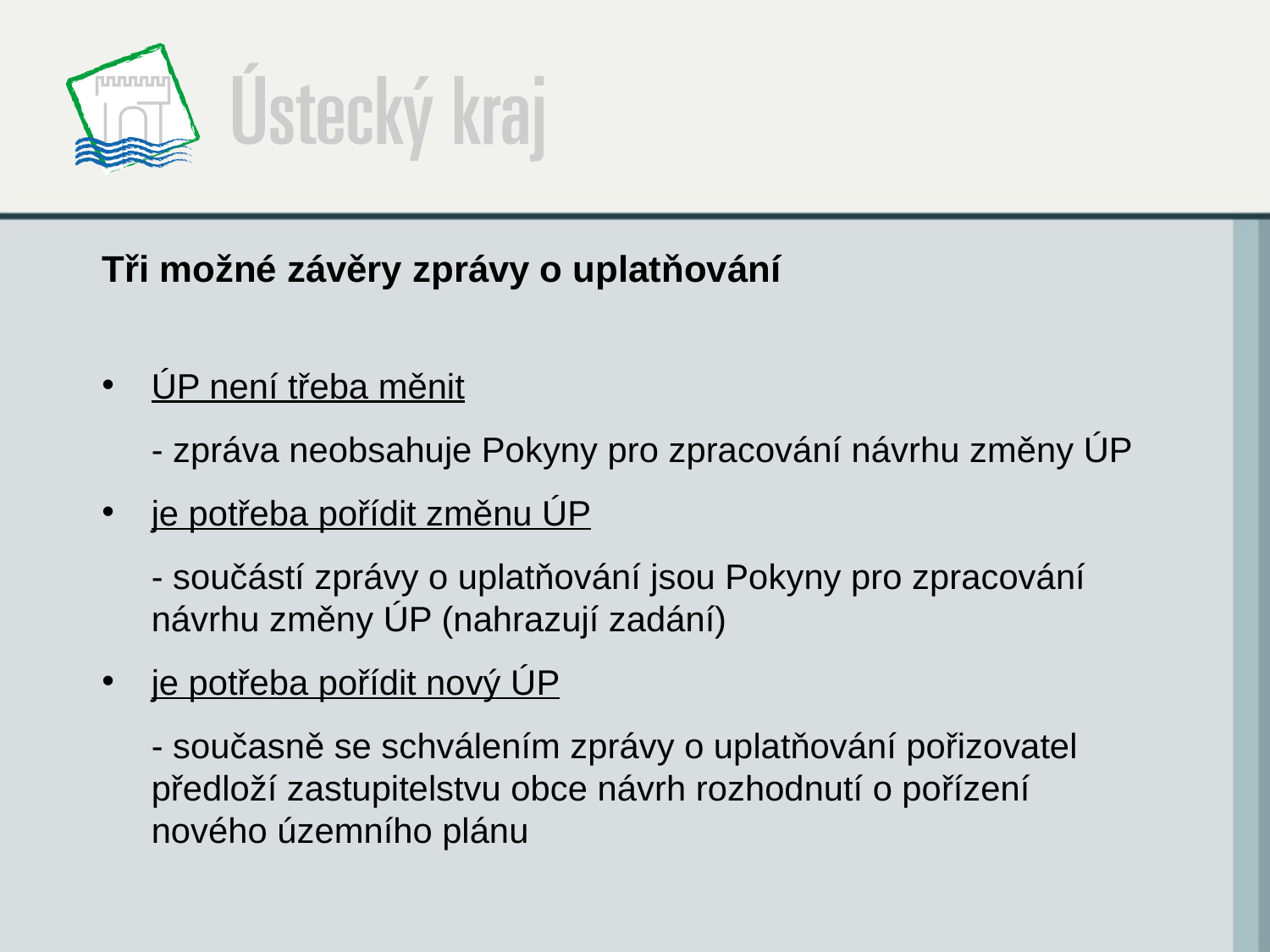

# Tři možné závěry zprávy o uplatňování
ÚP není třeba měnit
	- zpráva neobsahuje Pokyny pro zpracování návrhu změny ÚP
je potřeba pořídit změnu ÚP
	- součástí zprávy o uplatňování jsou Pokyny pro zpracování  návrhu změny ÚP (nahrazují zadání)
je potřeba pořídit nový ÚP
	- současně se schválením zprávy o uplatňování pořizovatel předloží zastupitelstvu obce návrh rozhodnutí o pořízení nového územního plánu